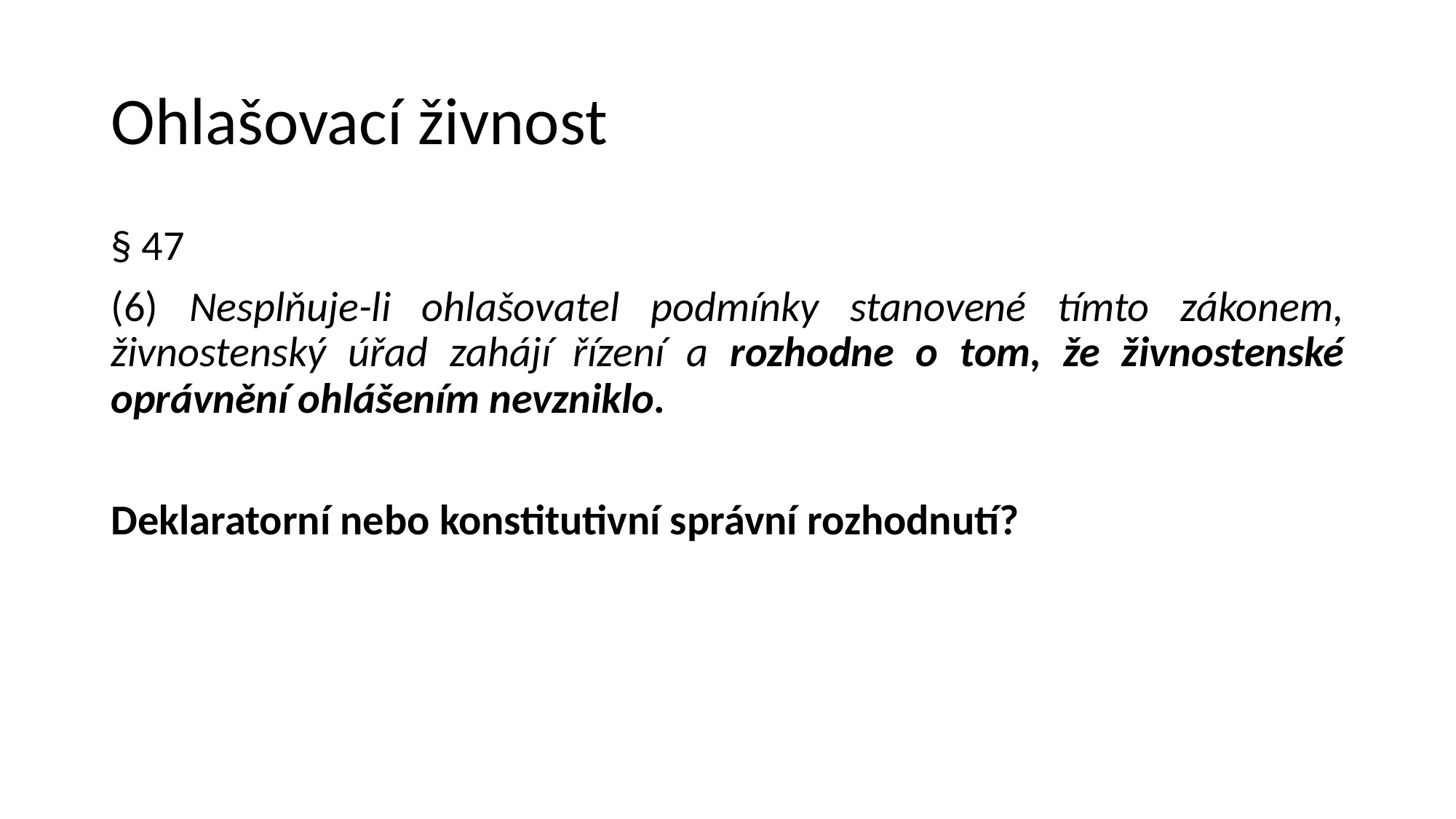

# Ohlašovací živnost
§ 47
(6) Nesplňuje-li ohlašovatel podmínky stanovené tímto zákonem, živnostenský úřad zahájí řízení a rozhodne o tom, že živnostenské oprávnění ohlášením nevzniklo.

Deklaratorní nebo konstitutivní správní rozhodnutí?